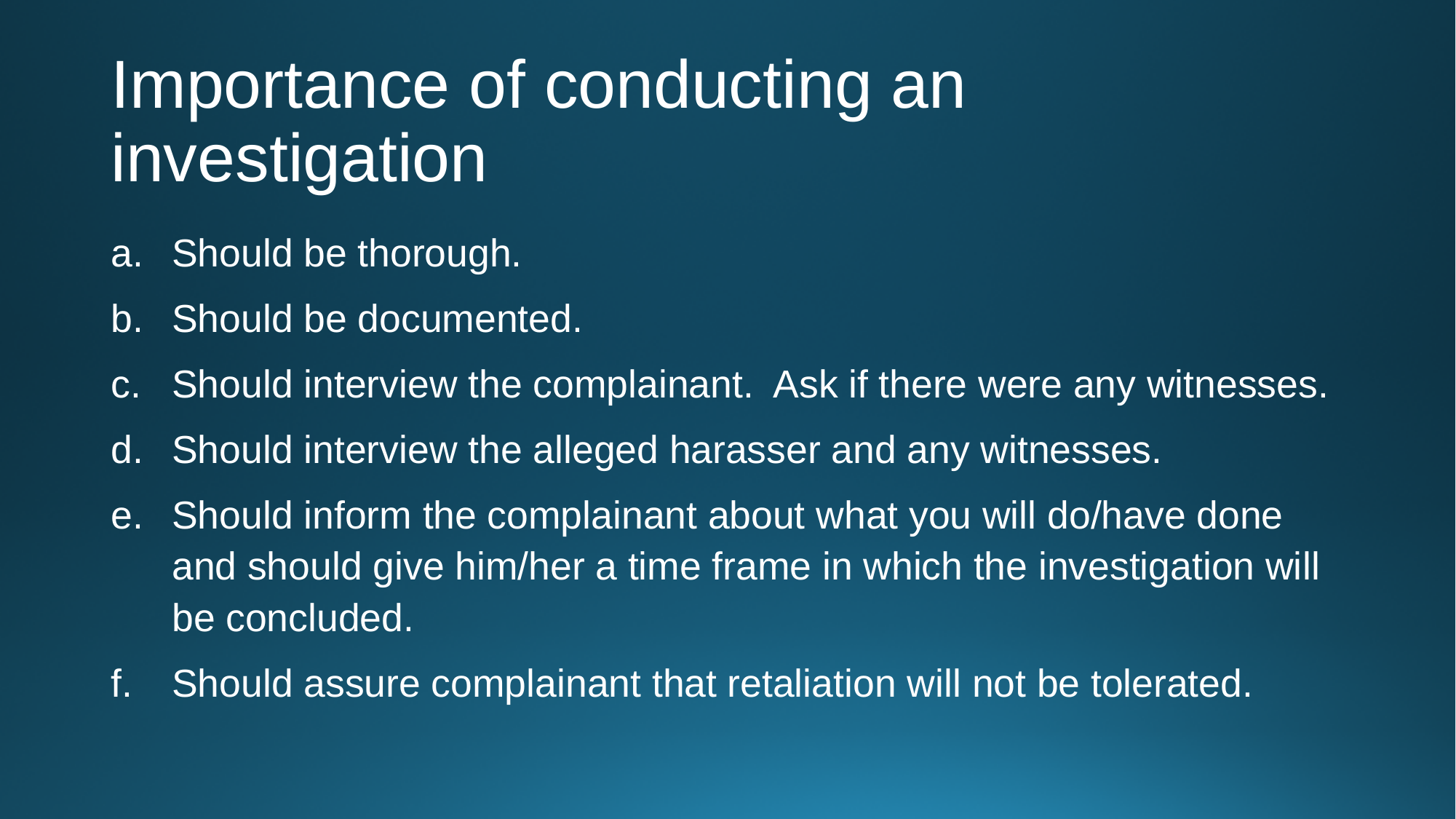

# Importance of conducting an investigation
Should be thorough.
Should be documented.
Should interview the complainant.  Ask if there were any witnesses.
Should interview the alleged harasser and any witnesses.
Should inform the complainant about what you will do/have done and should give him/her a time frame in which the investigation will be concluded.
Should assure complainant that retaliation will not be tolerated.